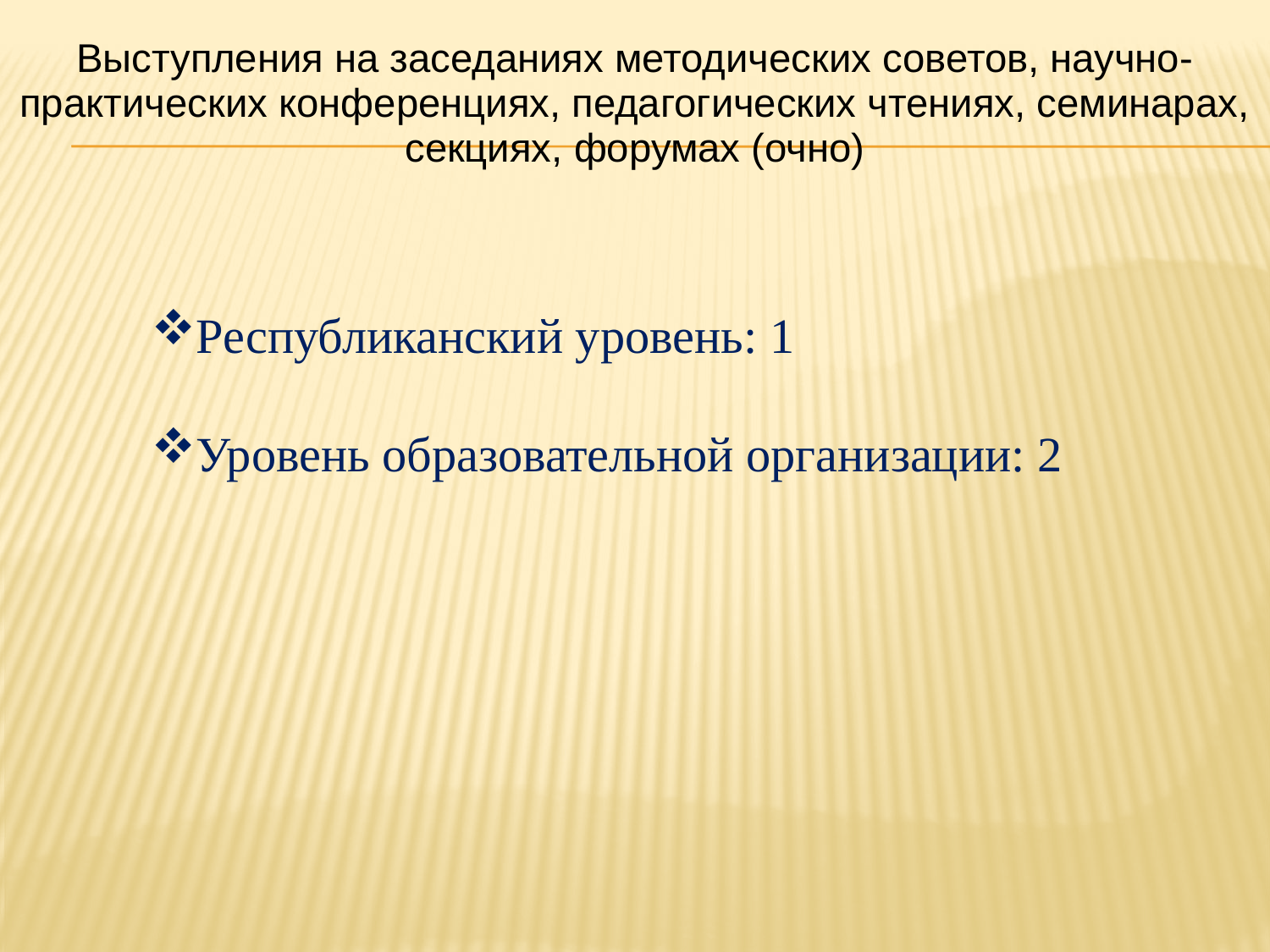

Выступления на заседаниях методических советов, научно-практических конференциях, педагогических чтениях, семинарах, секциях, форумах (очно)
Республиканский уровень: 1

Уровень образовательной организации: 2